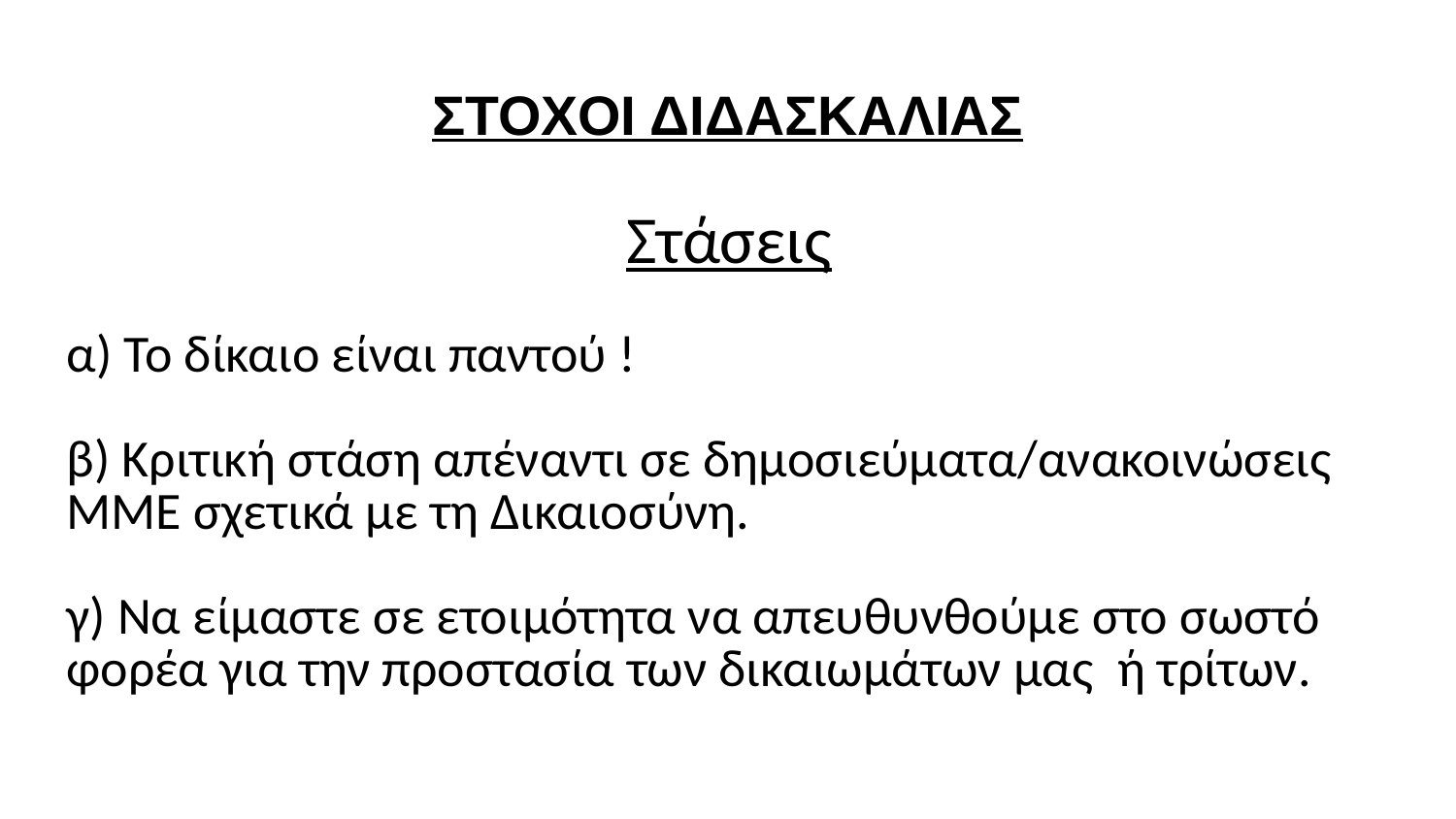

# ΣΤΟΧΟΙ ΔΙΔΑΣΚΑΛΙΑΣ

Στάσεις

α) Το δίκαιο είναι παντού !

β) Κριτική στάση απέναντι σε δημοσιεύματα/ανακοινώσεις ΜΜΕ σχετικά με τη Δικαιοσύνη.

γ) Να είμαστε σε ετοιμότητα να απευθυνθούμε στο σωστό φορέα για την προστασία των δικαιωμάτων μας  ή τρίτων.